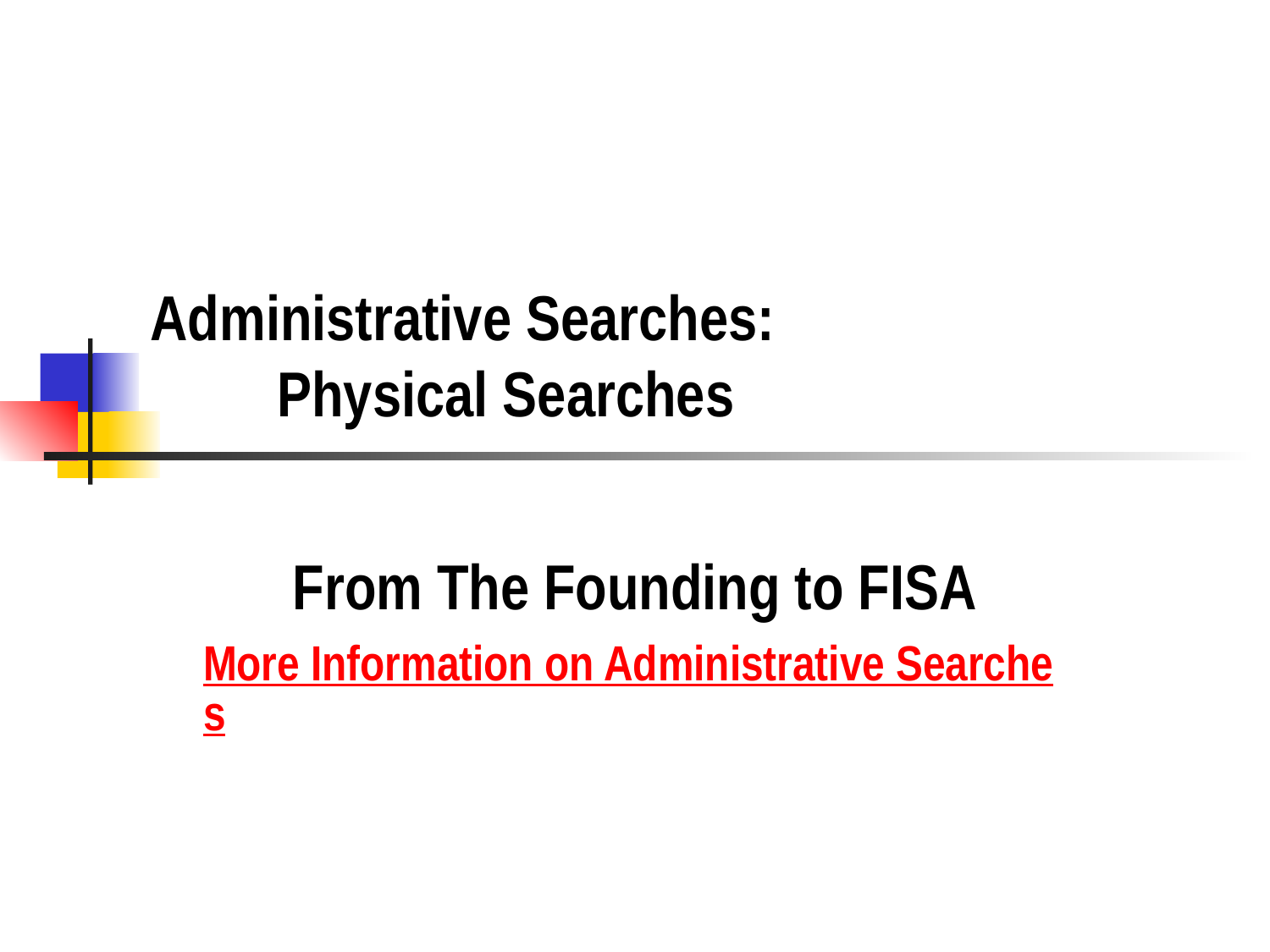

# Administrative Searches: Physical Searches
From The Founding to FISA
More Information on Administrative Searches